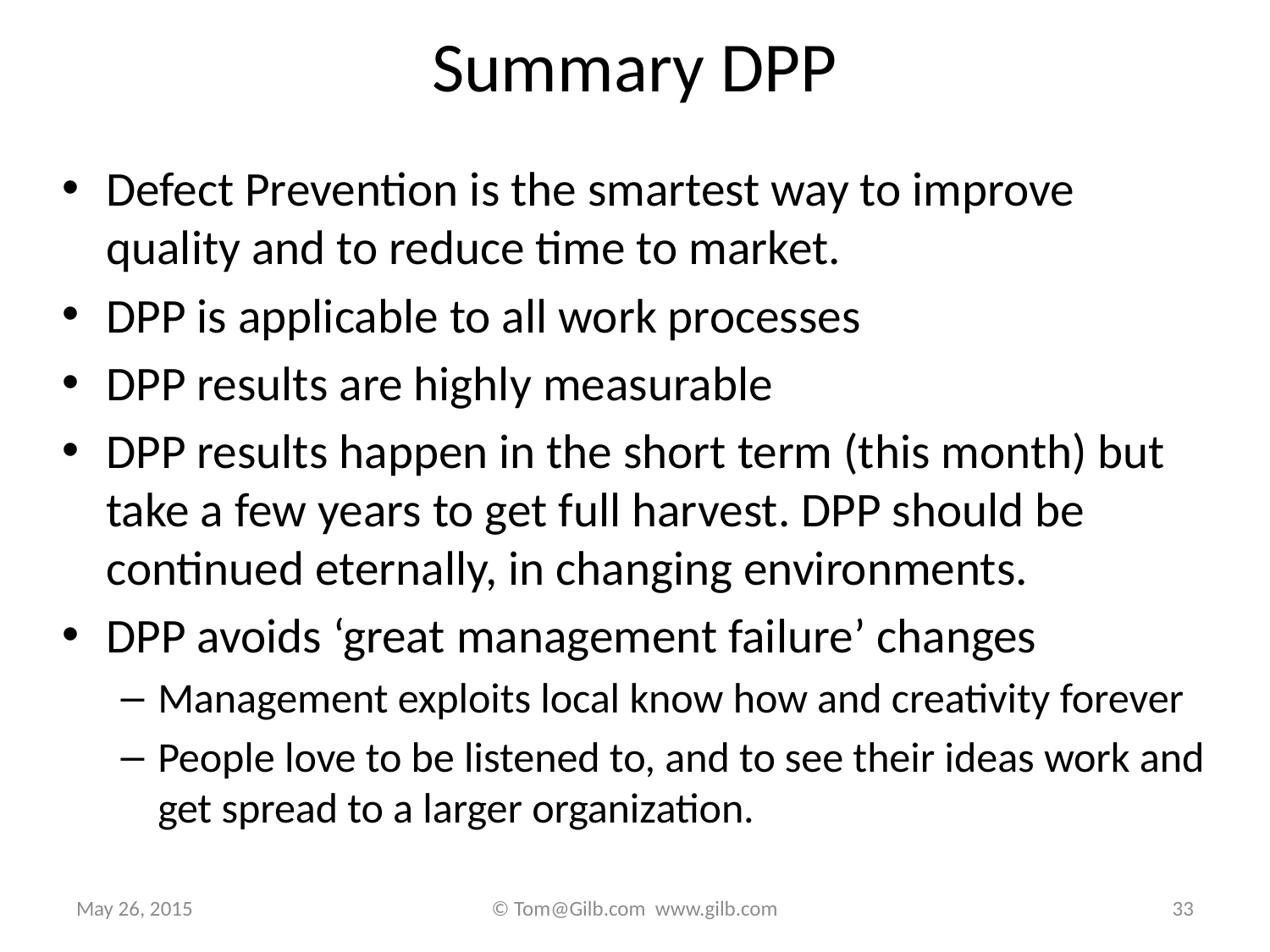

# Summary DPP
Defect Prevention is the smartest way to improve quality and to reduce time to market.
DPP is applicable to all work processes
DPP results are highly measurable
DPP results happen in the short term (this month) but take a few years to get full harvest. DPP should be continued eternally, in changing environments.
DPP avoids ‘great management failure’ changes
Management exploits local know how and creativity forever
People love to be listened to, and to see their ideas work and get spread to a larger organization.
May 26, 2015
© Tom@Gilb.com  www.gilb.com
33